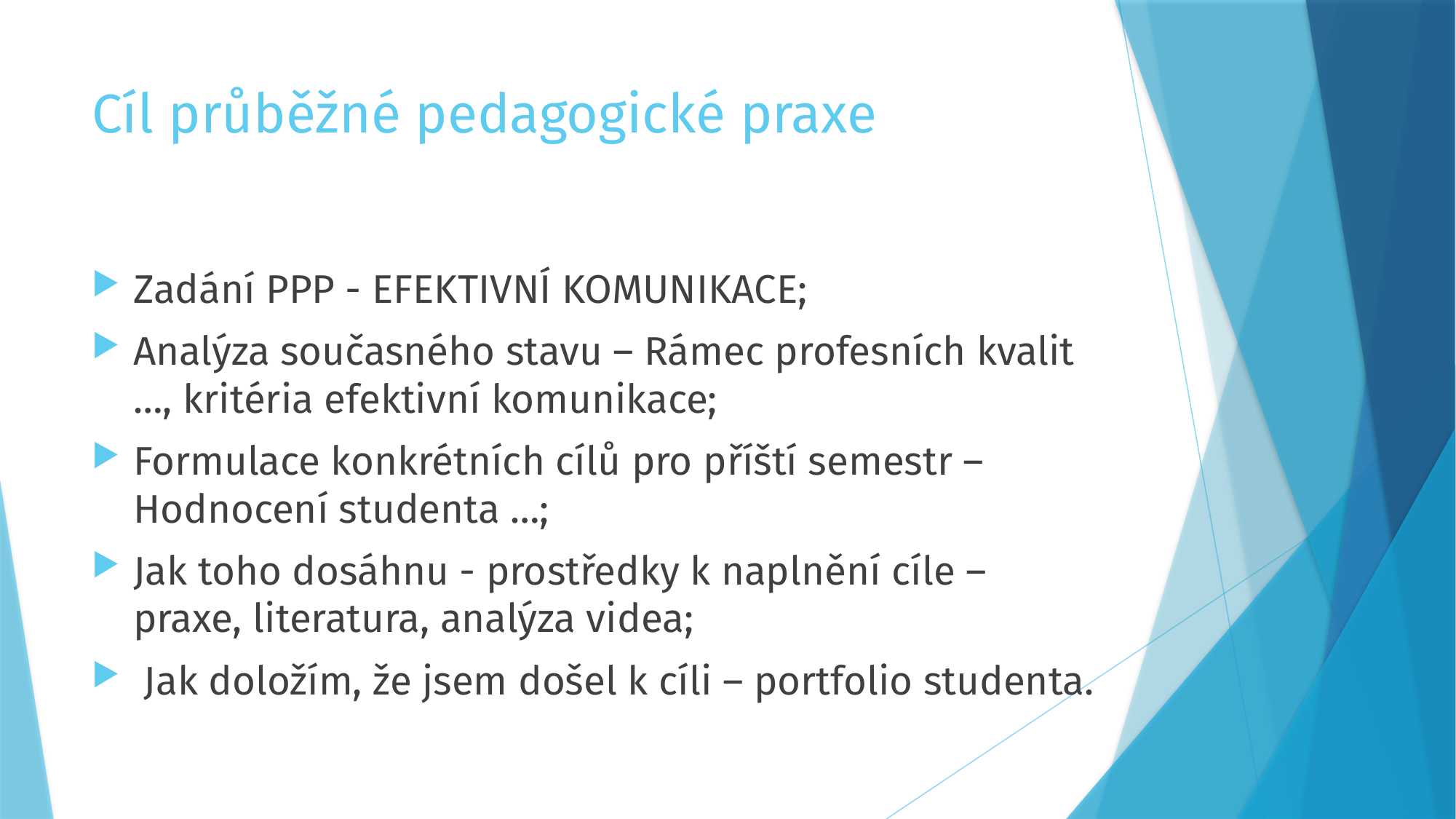

# Cíl průběžné pedagogické praxe
Zadání PPP - EFEKTIVNÍ KOMUNIKACE;
Analýza současného stavu – Rámec profesních kvalit …, kritéria efektivní komunikace;
Formulace konkrétních cílů pro příští semestr – Hodnocení studenta …;
Jak toho dosáhnu - prostředky k naplnění cíle – praxe, literatura, analýza videa;
 Jak doložím, že jsem došel k cíli – portfolio studenta.